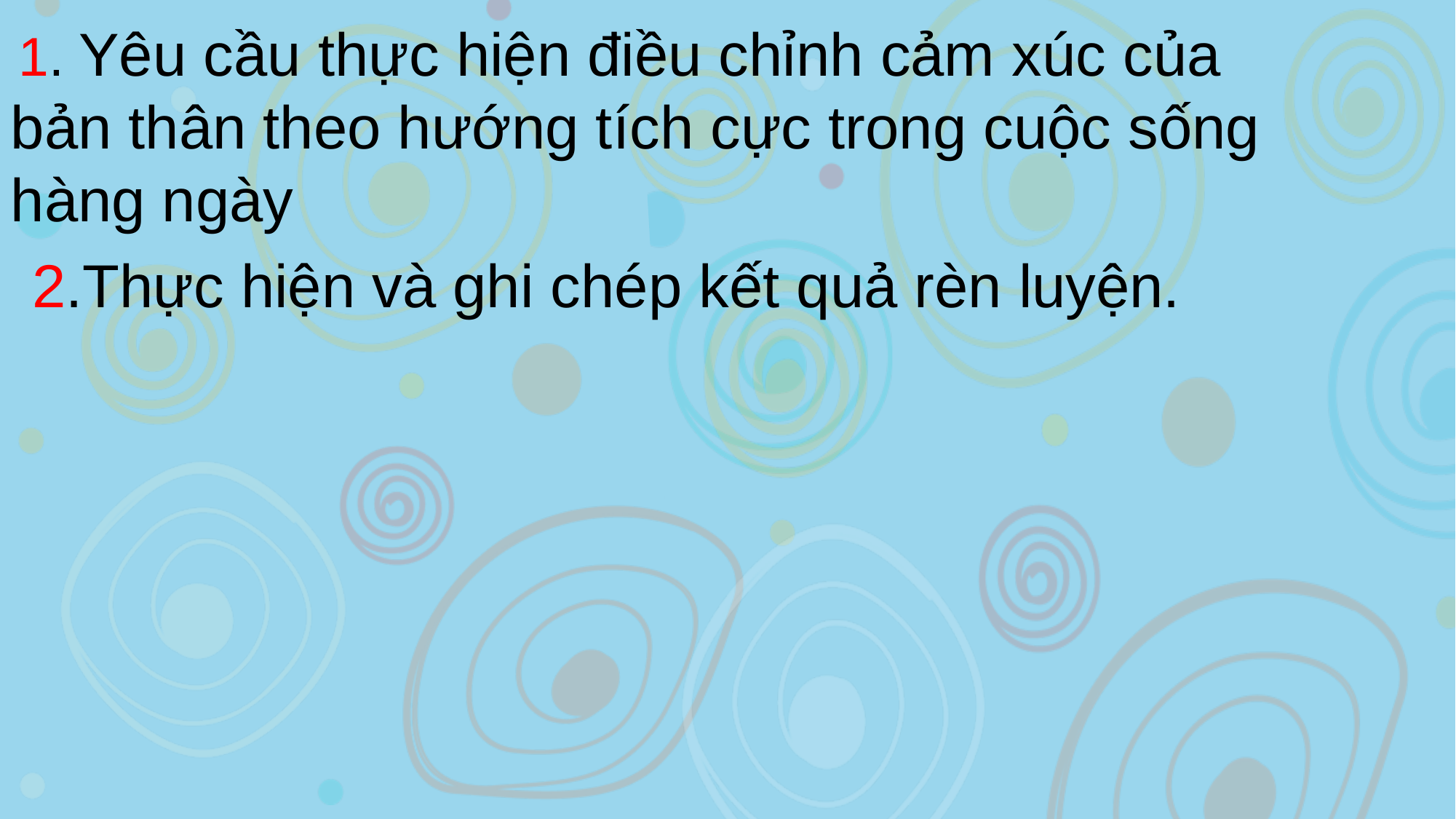

1. Yêu cầu thực hiện điều chỉnh cảm xúc của bản thân theo hướng tích cực trong cuộc sống hàng ngày
2.Thực hiện và ghi chép kết quả rèn luyện.